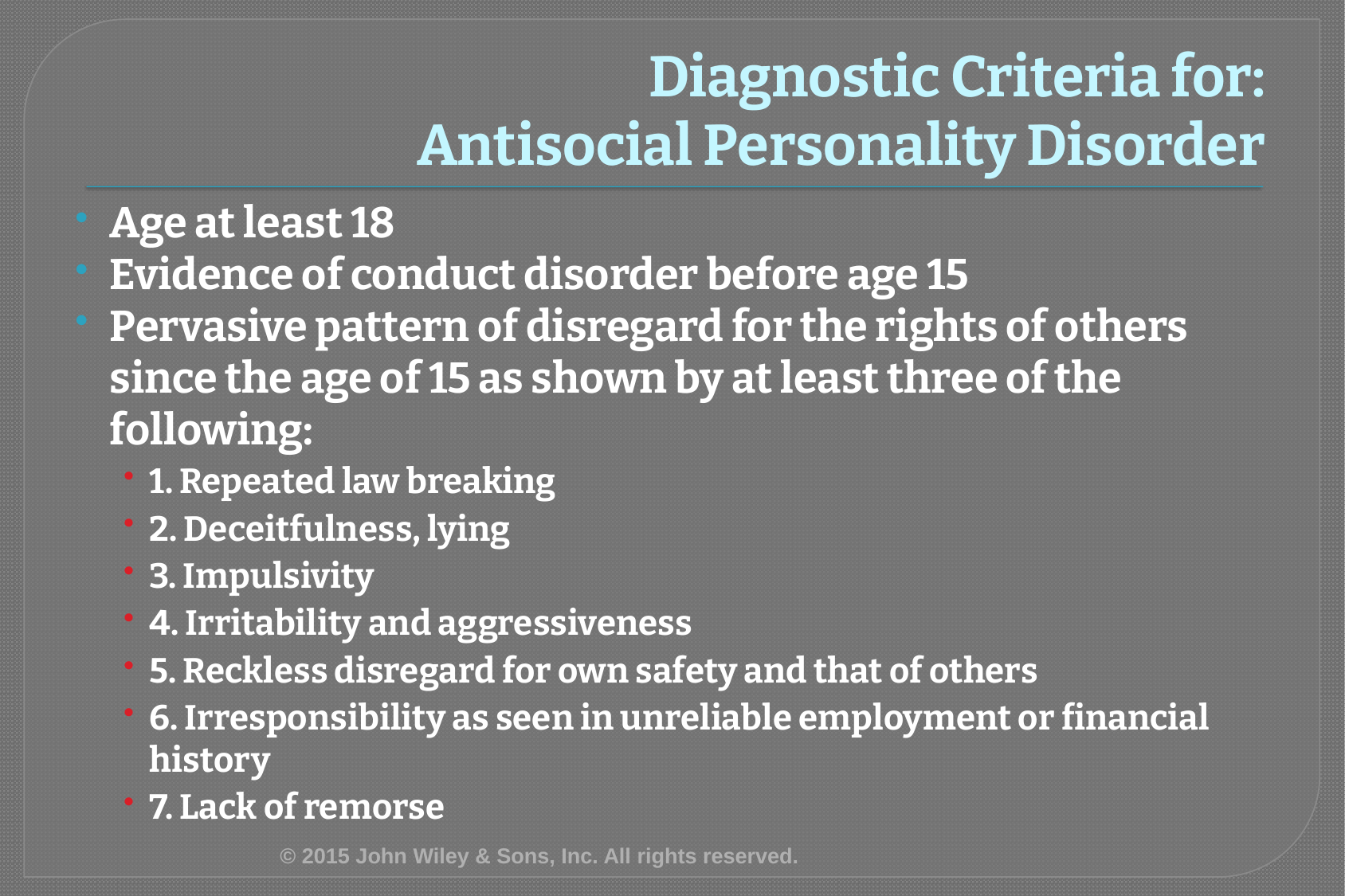

# Diagnostic Criteria for: Antisocial Personality Disorder
Age at least 18
Evidence of conduct disorder before age 15
Pervasive pattern of disregard for the rights of others since the age of 15 as shown by at least three of the following:
1. Repeated law breaking
2. Deceitfulness, lying
3. Impulsivity
4. Irritability and aggressiveness
5. Reckless disregard for own safety and that of others
6. Irresponsibility as seen in unreliable employment or financial history
7. Lack of remorse
© 2015 John Wiley & Sons, Inc. All rights reserved.